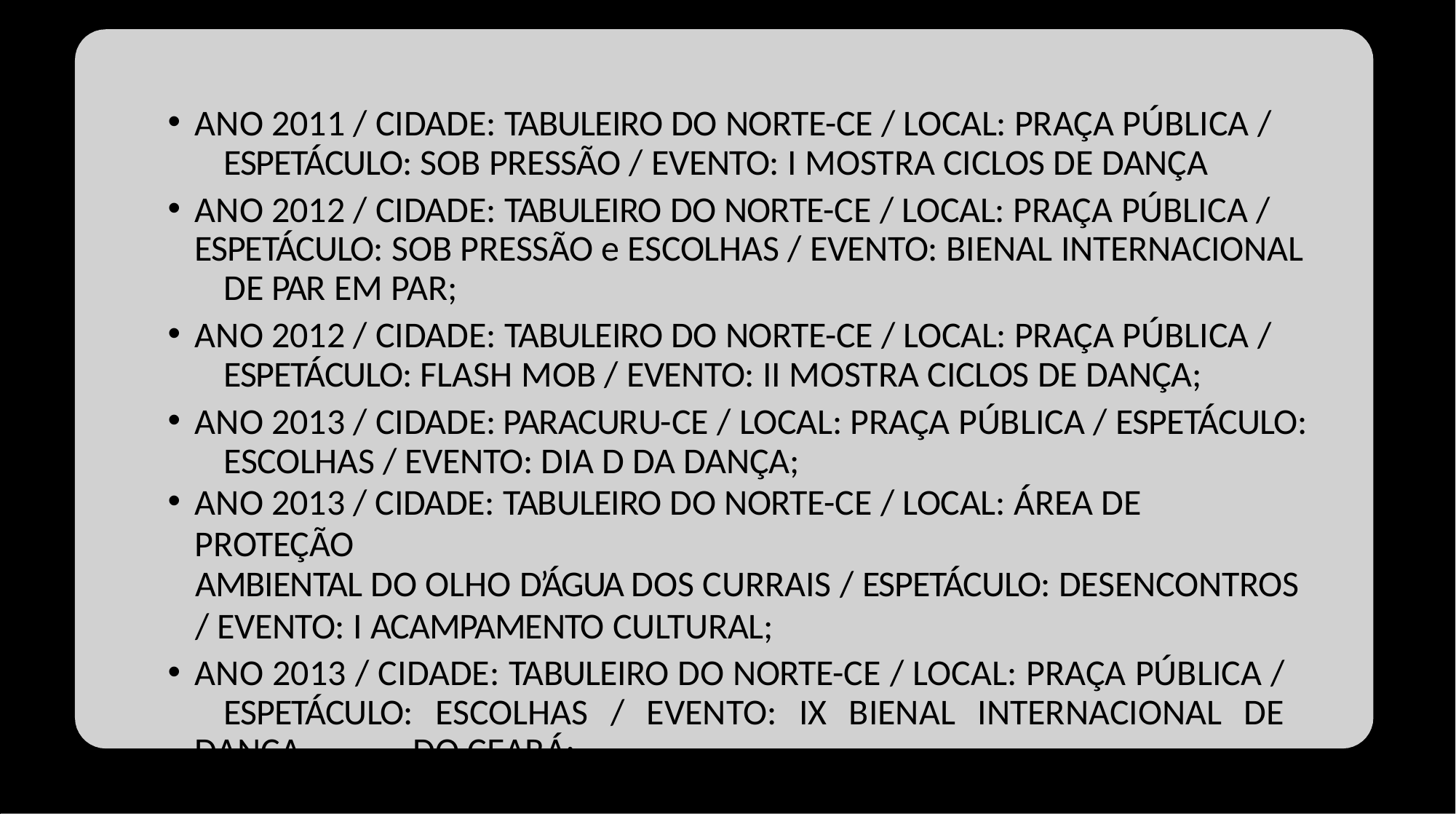

ANO 2011 / CIDADE: TABULEIRO DO NORTE-CE / LOCAL: PRAÇA PÚBLICA / 	ESPETÁCULO: SOB PRESSÃO / EVENTO: I MOSTRA CICLOS DE DANÇA
ANO 2012 / CIDADE: TABULEIRO DO NORTE-CE / LOCAL: PRAÇA PÚBLICA / 	ESPETÁCULO: SOB PRESSÃO e ESCOLHAS / EVENTO: BIENAL INTERNACIONAL 	DE PAR EM PAR;
ANO 2012 / CIDADE: TABULEIRO DO NORTE-CE / LOCAL: PRAÇA PÚBLICA / 	ESPETÁCULO: FLASH MOB / EVENTO: II MOSTRA CICLOS DE DANÇA;
ANO 2013 / CIDADE: PARACURU-CE / LOCAL: PRAÇA PÚBLICA / ESPETÁCULO: 	ESCOLHAS / EVENTO: DIA D DA DANÇA;
ANO 2013 / CIDADE: TABULEIRO DO NORTE-CE / LOCAL: ÁREA DE PROTEÇÃO
AMBIENTAL DO OLHO D’ÁGUA DOS CURRAIS / ESPETÁCULO: DESENCONTROS
/ EVENTO: I ACAMPAMENTO CULTURAL;
ANO 2013 / CIDADE: TABULEIRO DO NORTE-CE / LOCAL: PRAÇA PÚBLICA / 	ESPETÁCULO: ESCOLHAS / EVENTO: IX BIENAL INTERNACIONAL DE DANÇA 	DO CEARÁ;